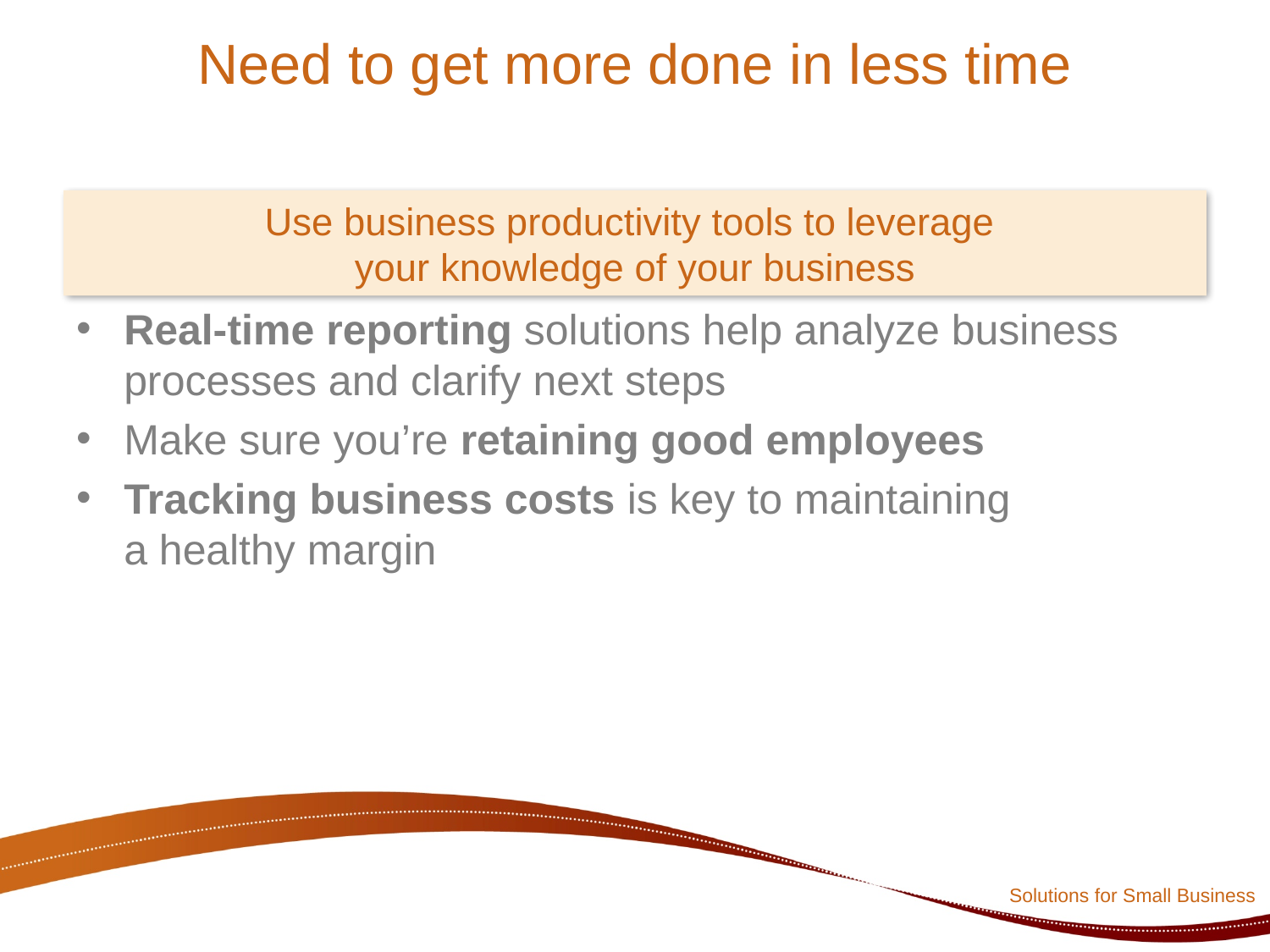

# Need to get more done in less time
Use business productivity tools to leverage
your knowledge of your business
Real-time reporting solutions help analyze business processes and clarify next steps
Make sure you’re retaining good employees
Tracking business costs is key to maintaining
a healthy margin